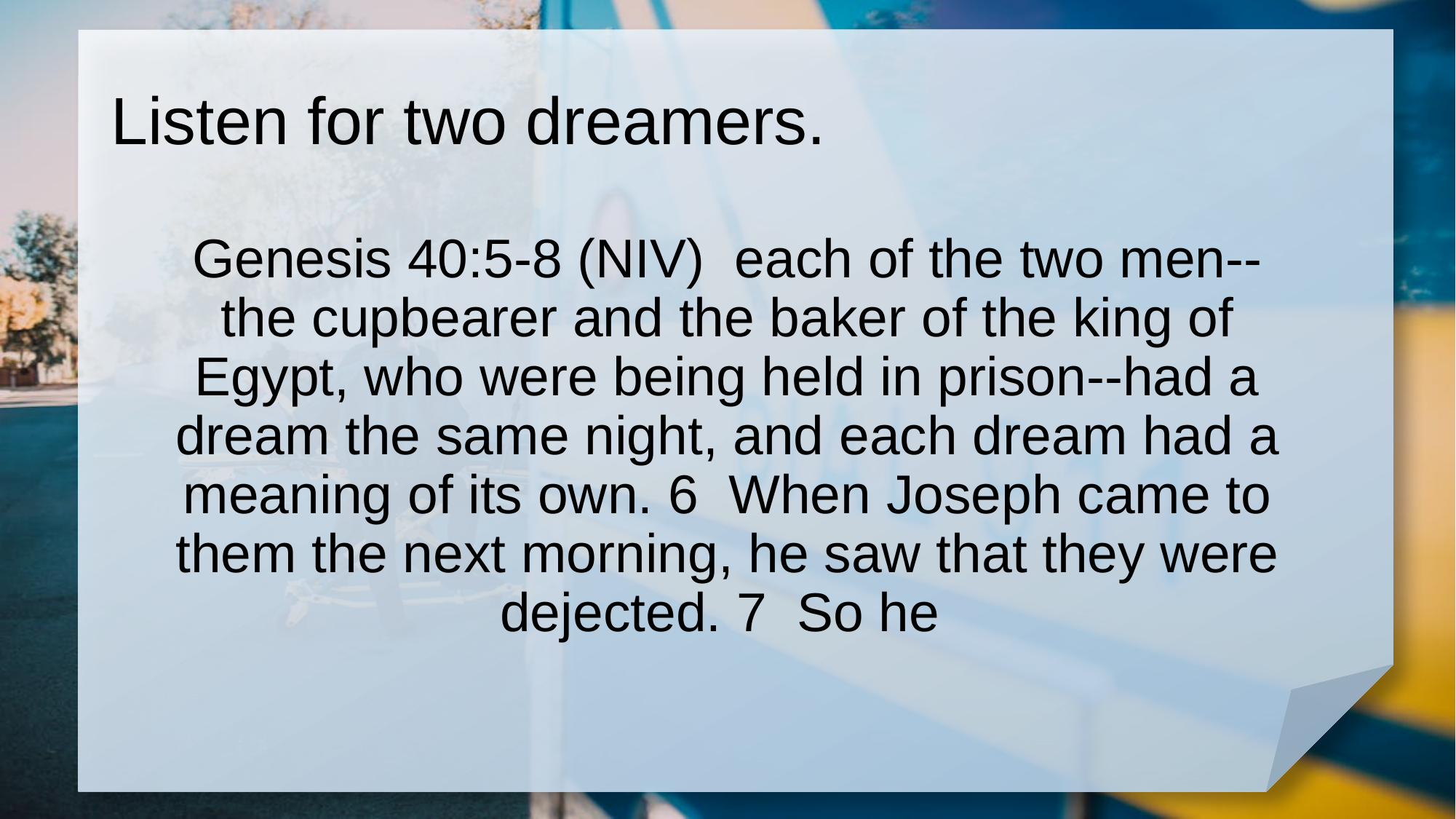

# Listen for two dreamers.
Genesis 40:5-8 (NIV)  each of the two men--the cupbearer and the baker of the king of Egypt, who were being held in prison--had a dream the same night, and each dream had a meaning of its own. 6  When Joseph came to them the next morning, he saw that they were dejected. 7  So he